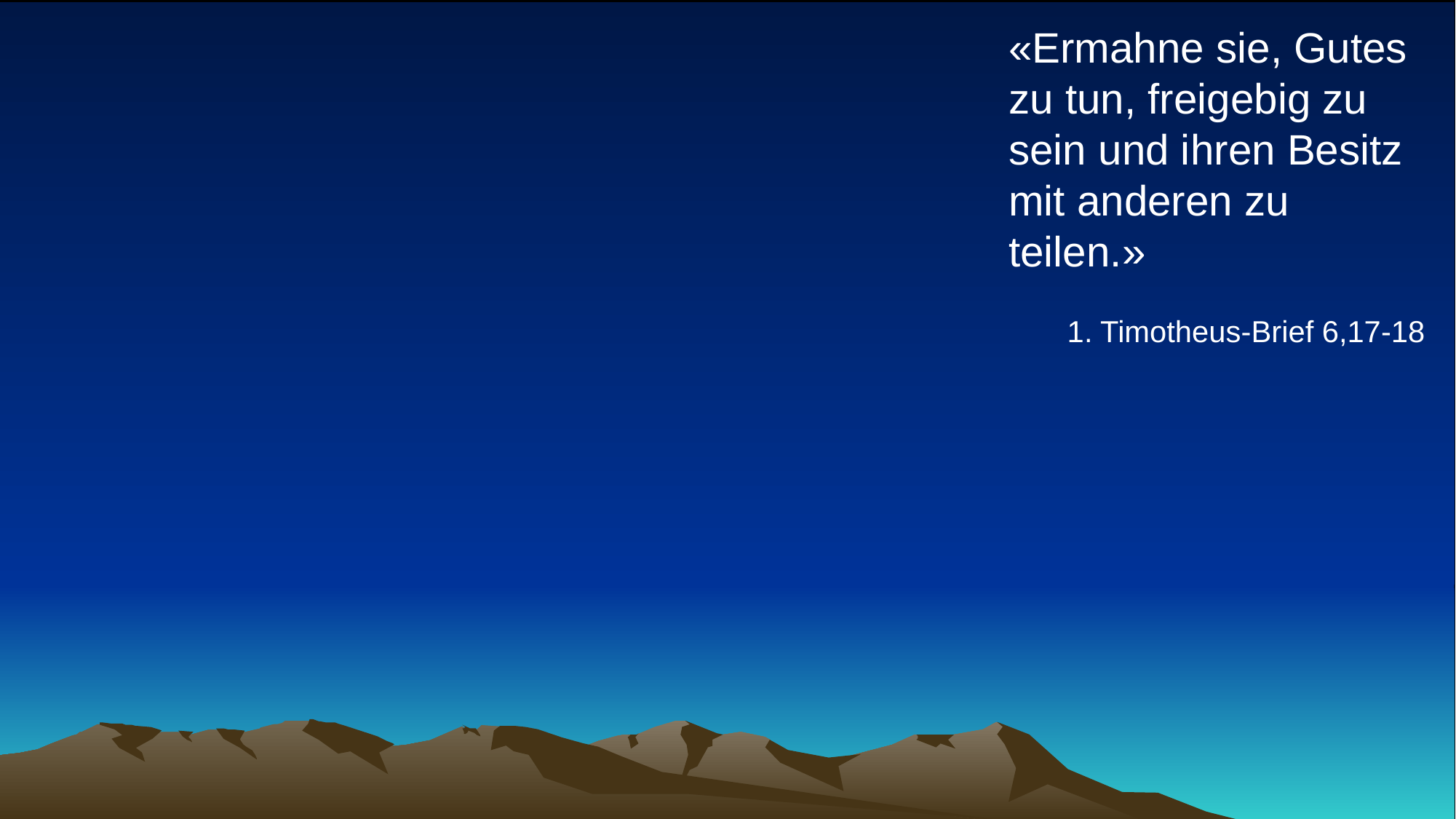

# «Ermahne sie, Gutes zu tun, freigebig zu sein und ihren Besitz mit anderen zu teilen.»
1. Timotheus-Brief 6,17-18